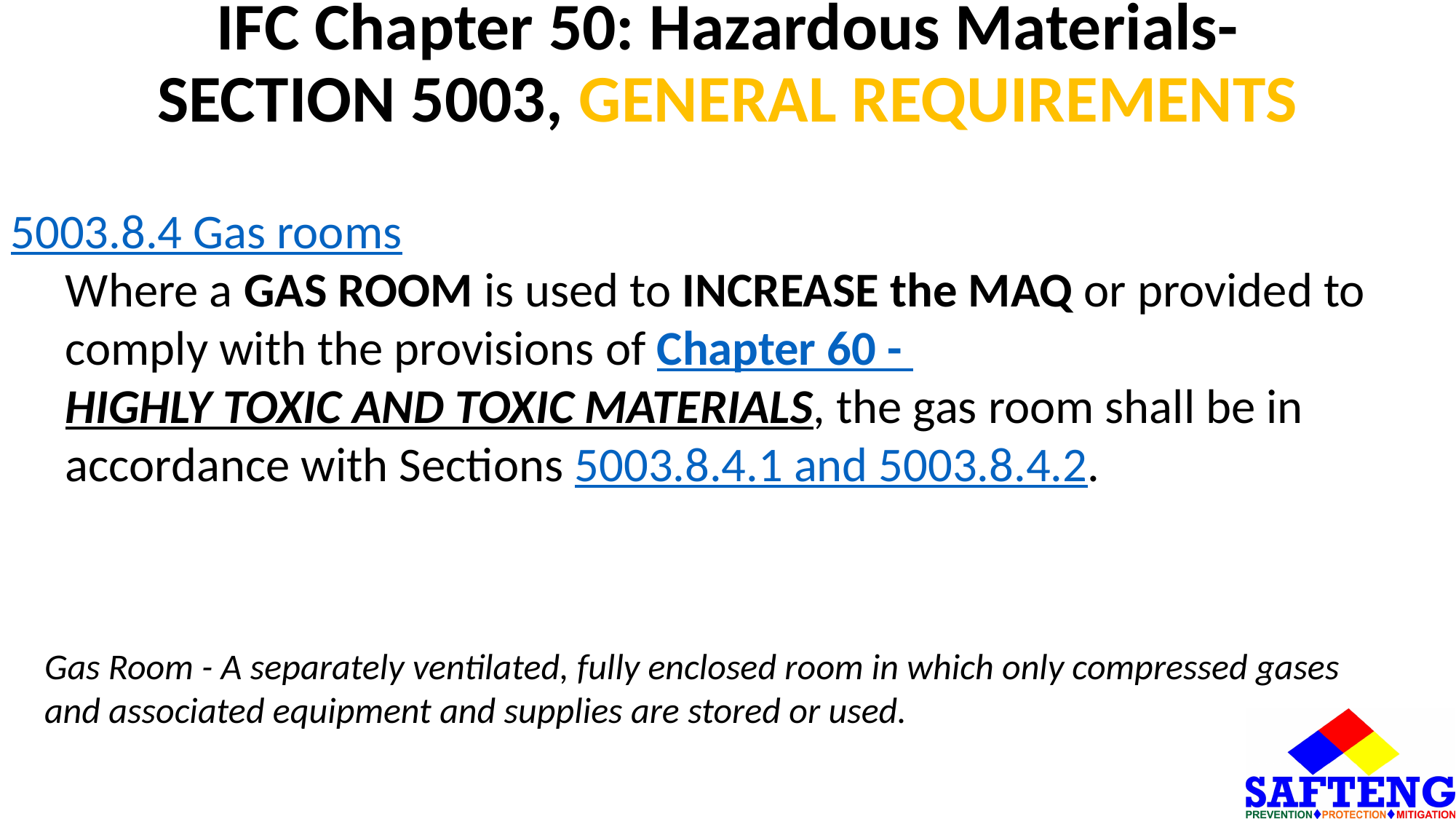

# IFC Chapter 50: Hazardous Materials- SECTION 5003, GENERAL REQUIREMENTS
5003.8.4 Gas rooms
Where a GAS ROOM is used to INCREASE the MAQ or provided to comply with the provisions of Chapter 60 - HIGHLY TOXIC AND TOXIC MATERIALS, the gas room shall be in accordance with Sections 5003.8.4.1 and 5003.8.4.2.
Gas Room - A separately ventilated, fully enclosed room in which only compressed gases and associated equipment and supplies are stored or used.